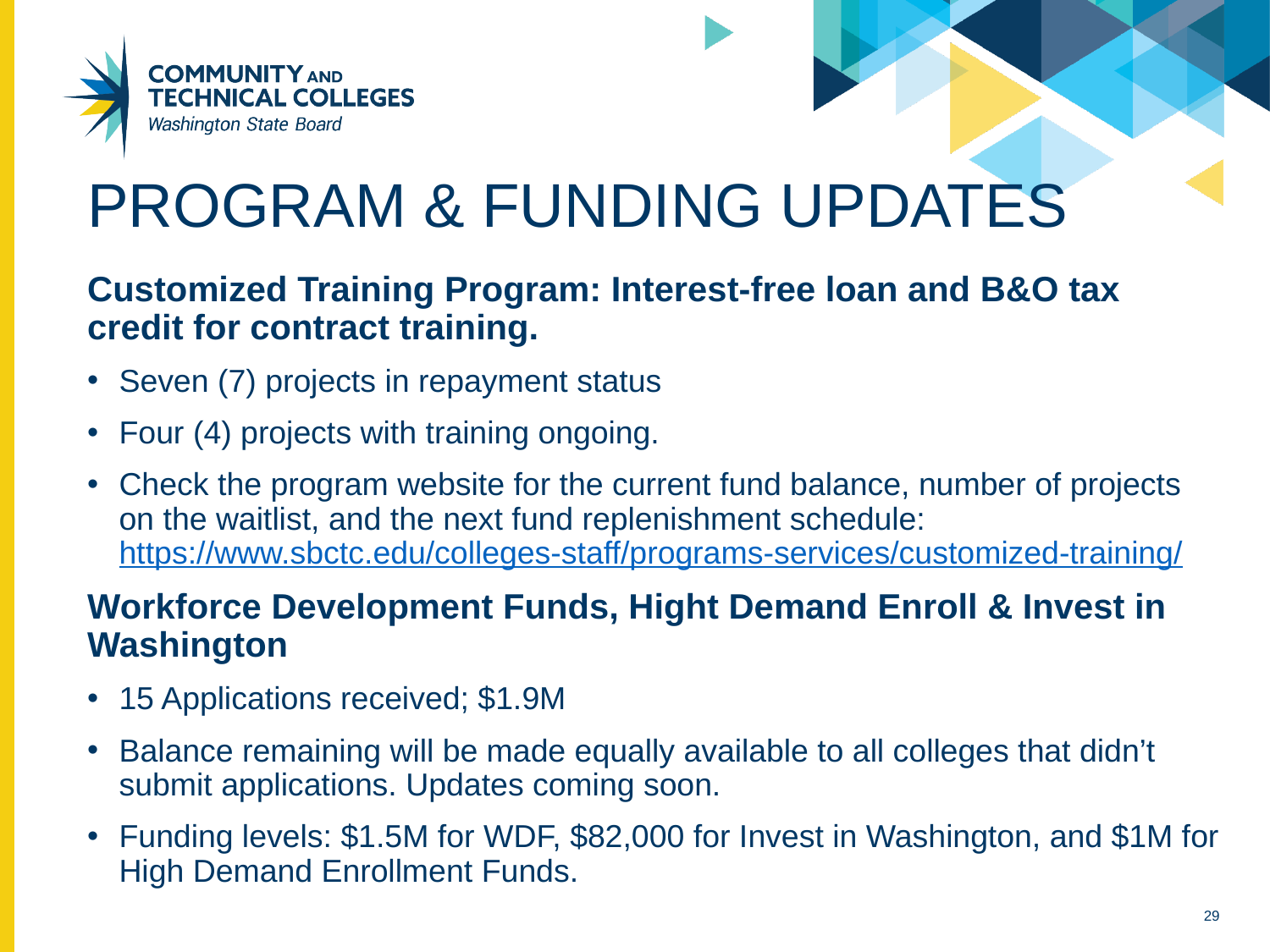

# Program & funding Updates

Customized Training Program: Interest-free loan and B&O tax credit for contract training.
Seven (7) projects in repayment status
Four (4) projects with training ongoing.
Check the program website for the current fund balance, number of projects on the waitlist, and the next fund replenishment schedule: 
https://www.sbctc.edu/colleges-staff/programs-services/customized-training/
Workforce Development Funds, Hight Demand Enroll & Invest in Washington
15 Applications received; $1.9M
Balance remaining will be made equally available to all colleges that didn’t submit applications. Updates coming soon.
Funding levels: $1.5M for WDF, $82,000 for Invest in Washington, and $1M for High Demand Enrollment Funds.

29